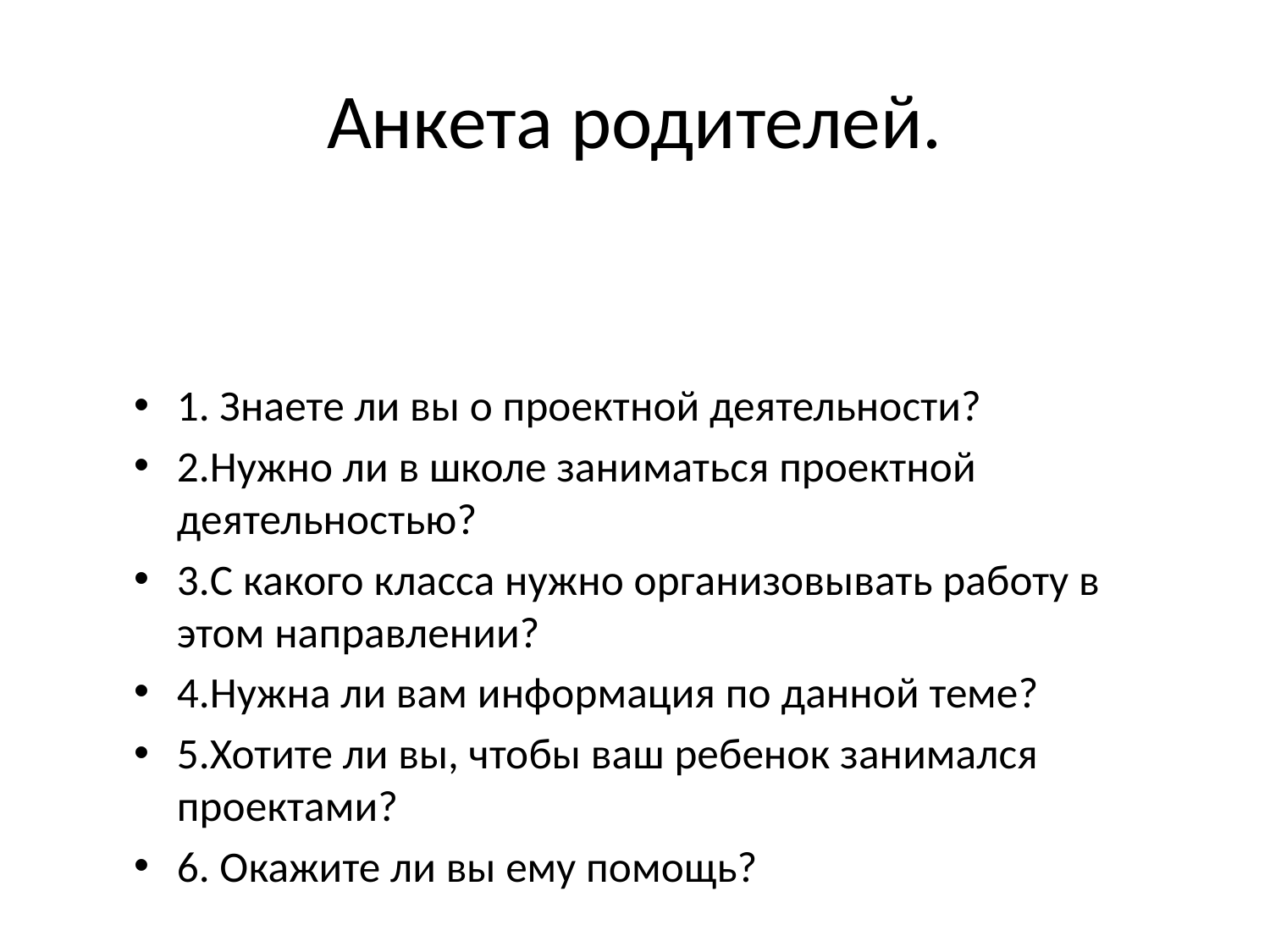

# Анкета родителей.
1. Знаете ли вы о проектной деятельности?
2.Нужно ли в школе заниматься проектной деятельностью?
3.С какого класса нужно организовывать работу в этом направлении?
4.Нужна ли вам информация по данной теме?
5.Хотите ли вы, чтобы ваш ребенок занимался проектами?
6. Окажите ли вы ему помощь?